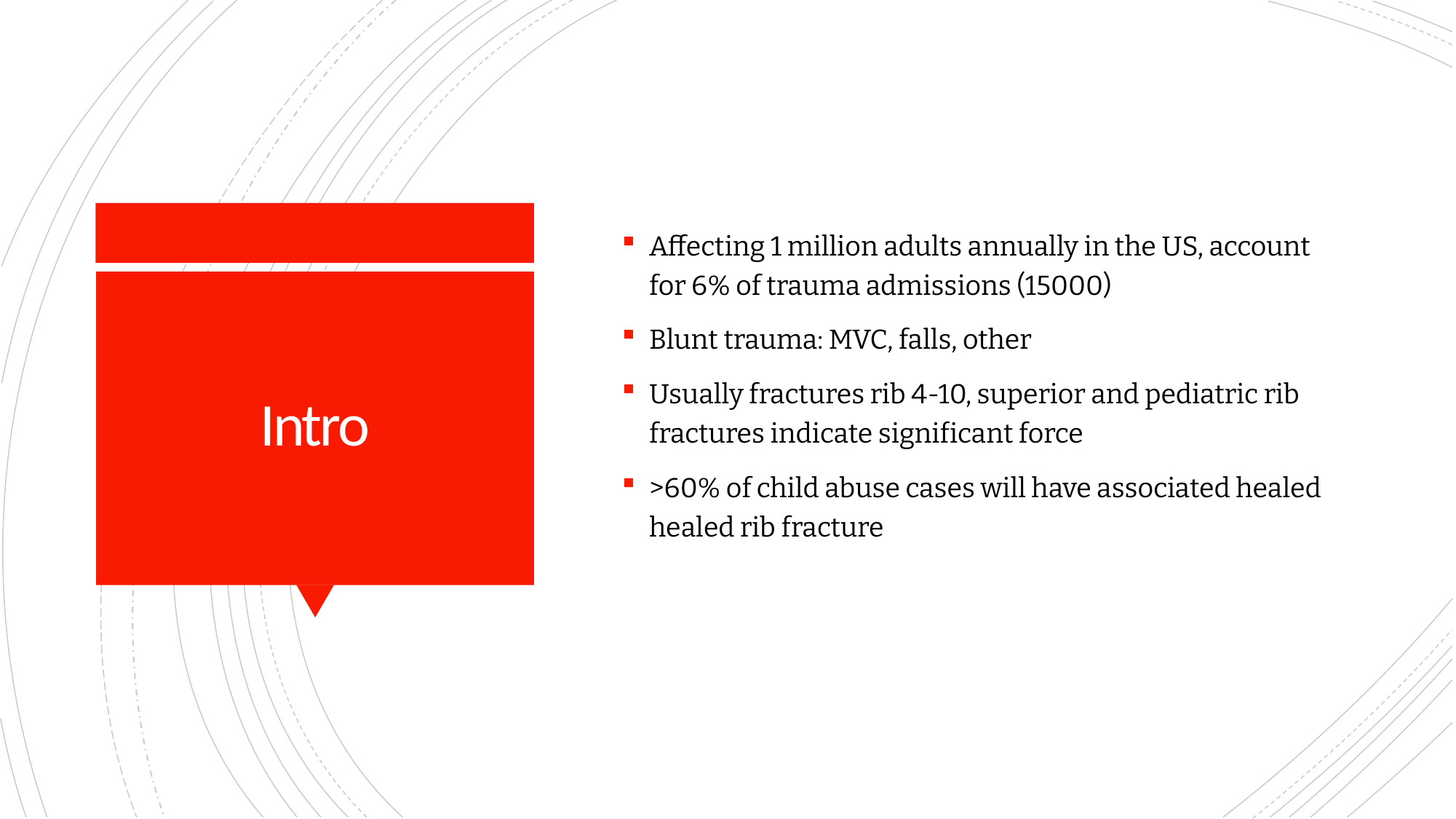

Affecting 1 million adults annually in the US, account for 6% of trauma admissions (15000)
Blunt trauma: MVC, falls, other
Usually fractures rib 4-10, superior and pediatric rib fractures indicate significant force
>60% of child abuse cases will have associated healed healed rib fracture

# Intro